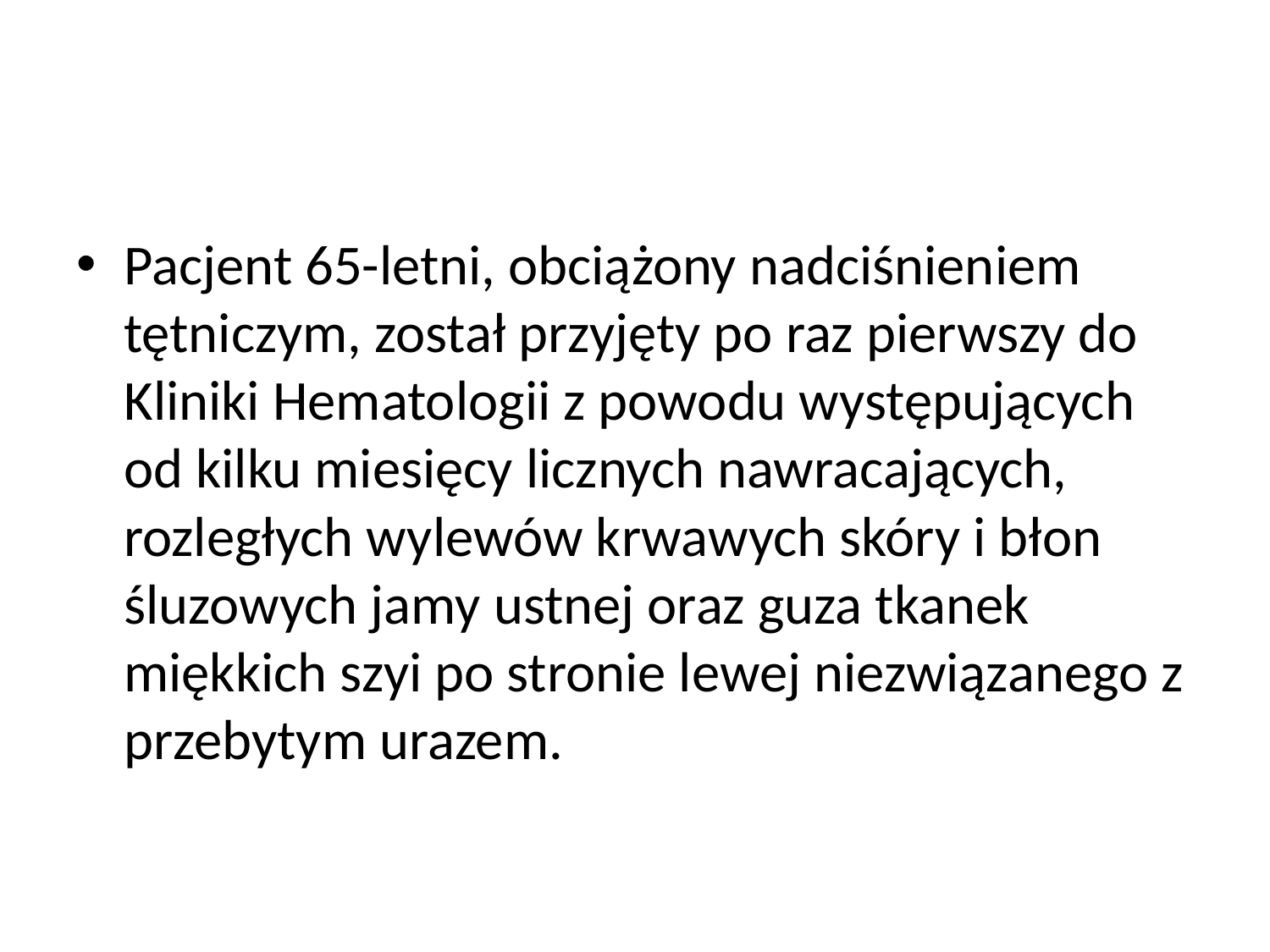

#
Pacjent 65-letni, obciążony nadciśnieniem tętniczym, został przyjęty po raz pierwszy do Kliniki Hematologii z powodu występujących od kilku miesięcy licznych nawracających, rozległych wylewów krwawych skóry i błon śluzowych jamy ustnej oraz guza tkanek miękkich szyi po stronie lewej niezwiązanego z przebytym urazem.